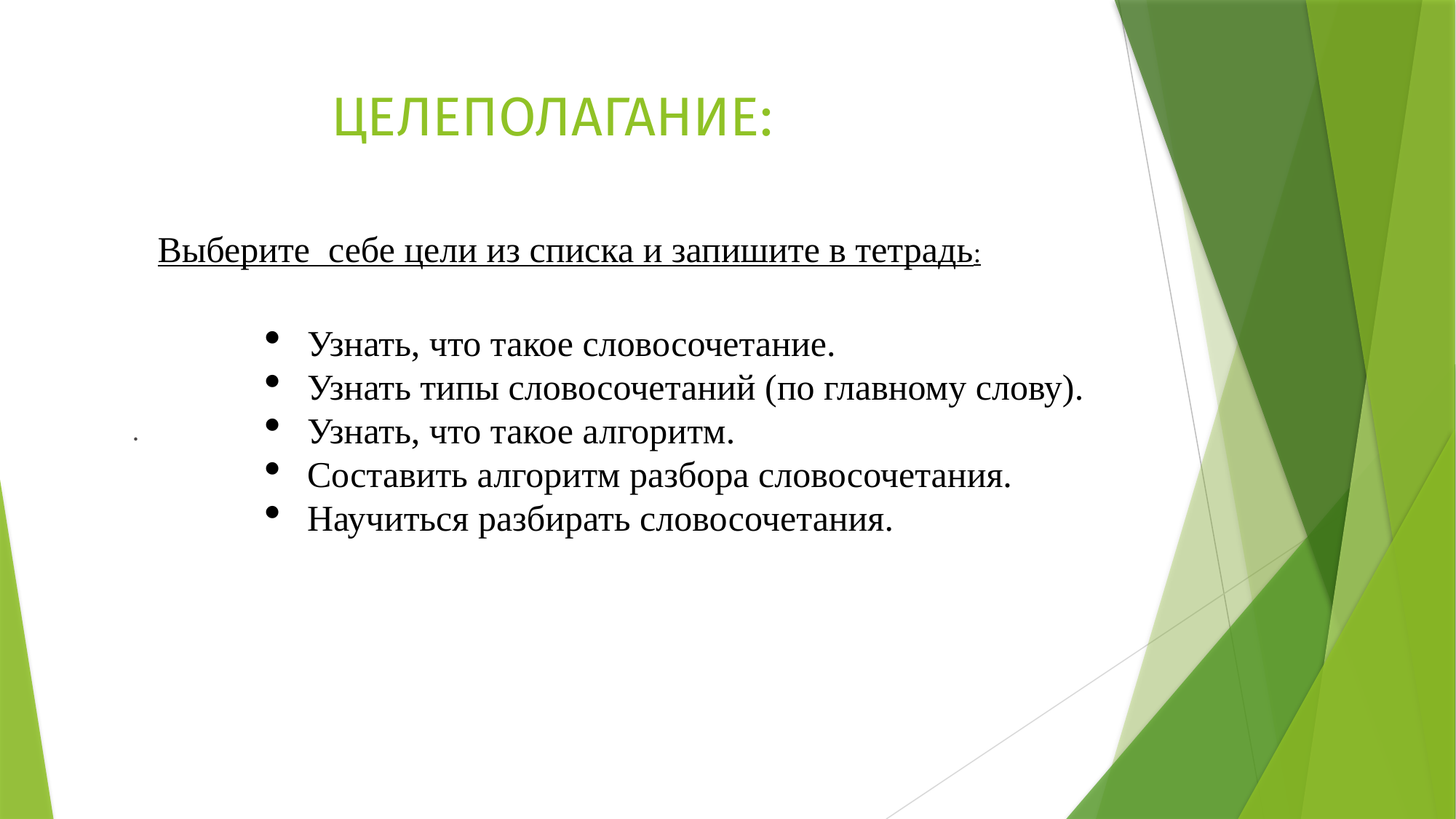

ЦЕЛЕПОЛАГАНИЕ:
Выберите  себе цели из списка и запишите в тетрадь:

Узнать, что такое словосочетание.
Узнать типы словосочетаний (по главному слову).
Узнать, что такое алгоритм.
Составить алгоритм разбора словосочетания.
Научиться разбирать словосочетания.
.